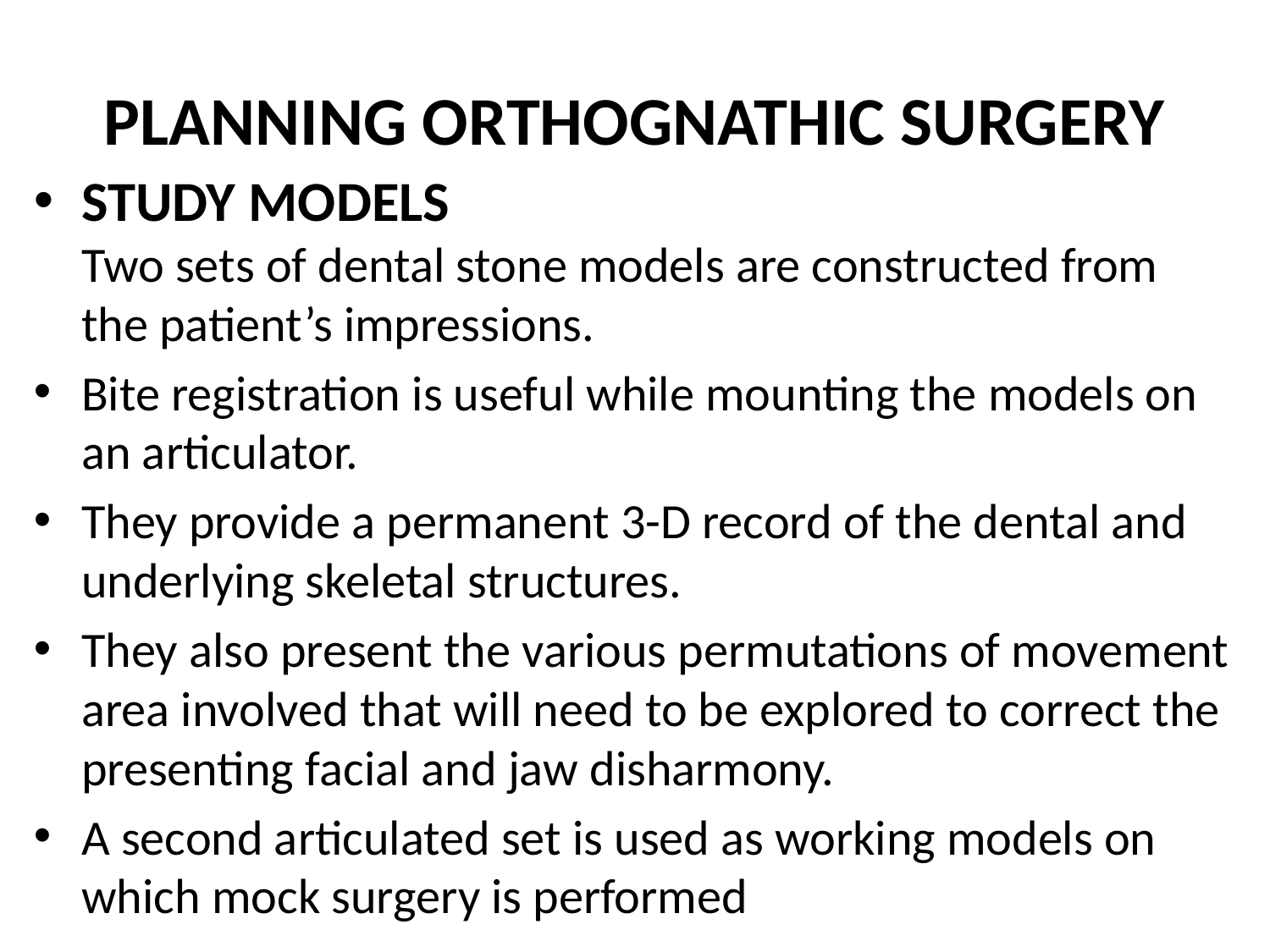

# PLANNING ORTHOGNATHIC SURGERY
STUDY MODELS
Two sets of dental stone models are constructed from the patient’s impressions.
Bite registration is useful while mounting the models on an articulator.
They provide a permanent 3-D record of the dental and underlying skeletal structures.
They also present the various permutations of movement area involved that will need to be explored to correct the presenting facial and jaw disharmony.
A second articulated set is used as working models on which mock surgery is performed